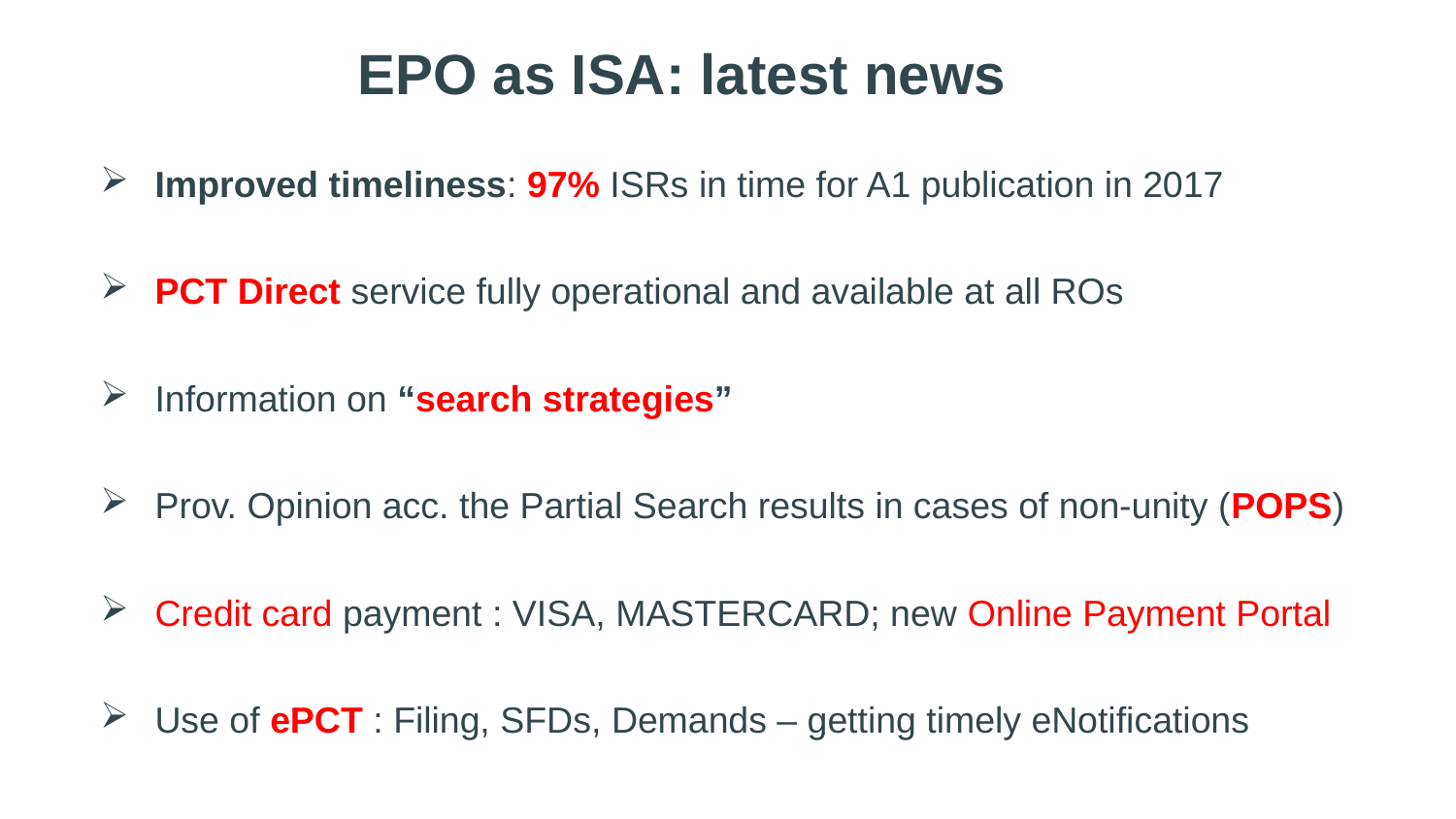

EPO as ISA: latest news
Improved timeliness: 97% ISRs in time for A1 publication in 2017

PCT Direct service fully operational and available at all ROs

Information on “search strategies”

Prov. Opinion acc. the Partial Search results in cases of non-unity (POPS)

Credit card payment : VISA, MASTERCARD; new Online Payment Portal

Use of ePCT : Filing, SFDs, Demands – getting timely eNotifications